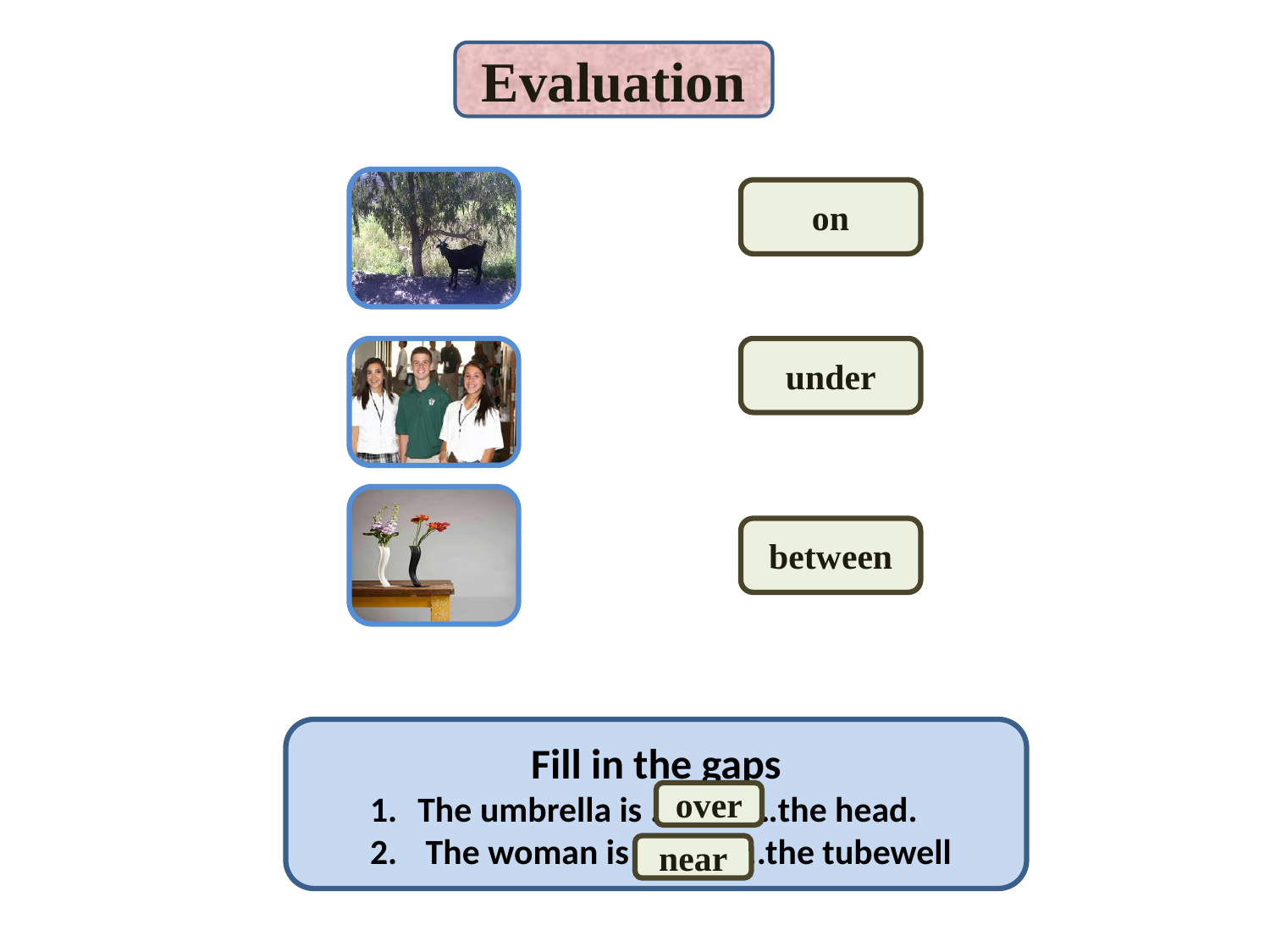

Evaluation

on

under

between
Fill in the gaps
The umbrella is ……….. …the head.
 The woman is ………..….the tubewell
over
near